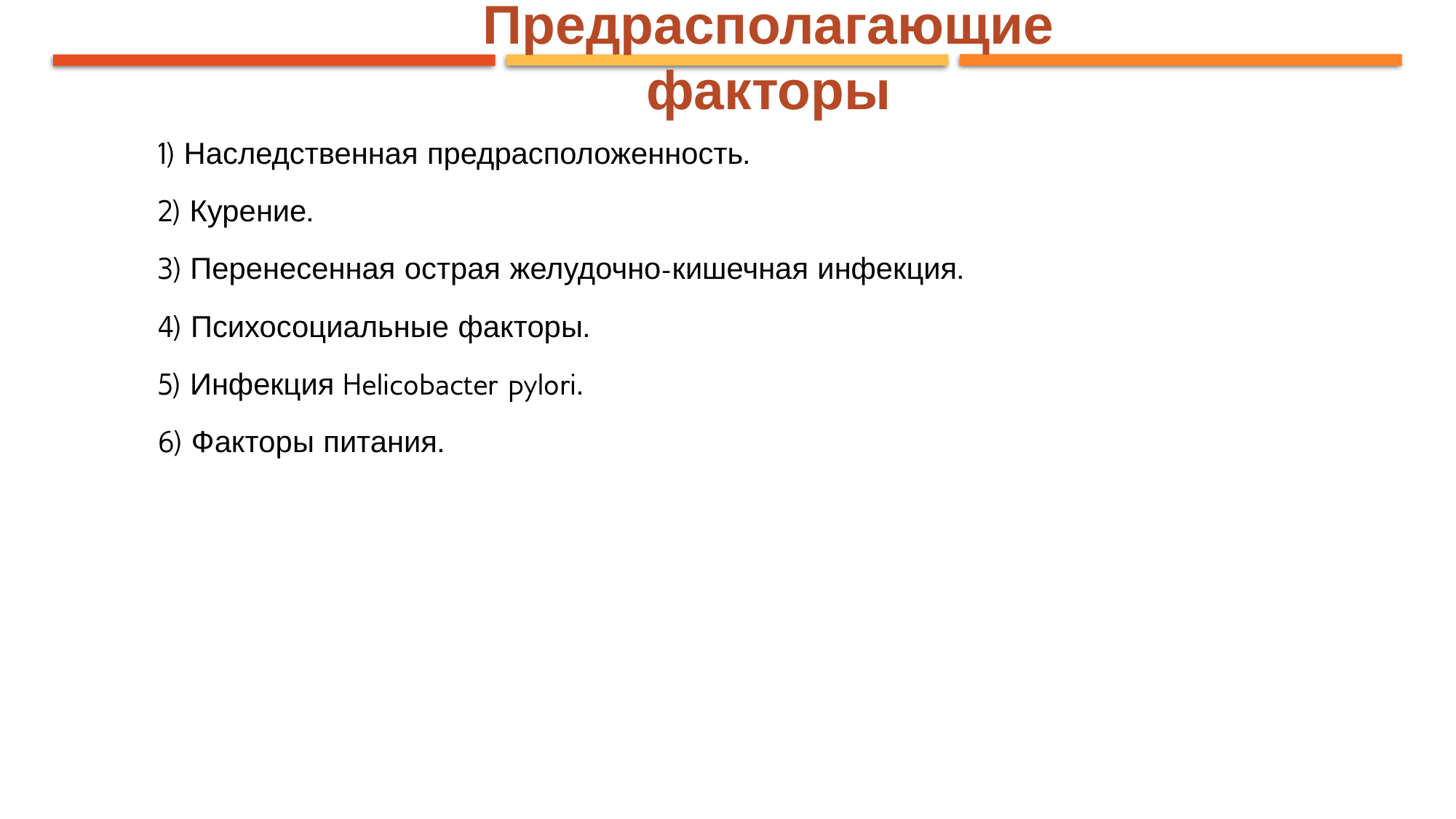

Предрасполагающие факторы
1) Наследственная предрасположенность.
2) Курение.
3) Перенесенная острая желудочно-кишечная инфекция.
4) Психосоциальные факторы.
5) Инфекция Helicobacter pylori.
6) Факторы питания.